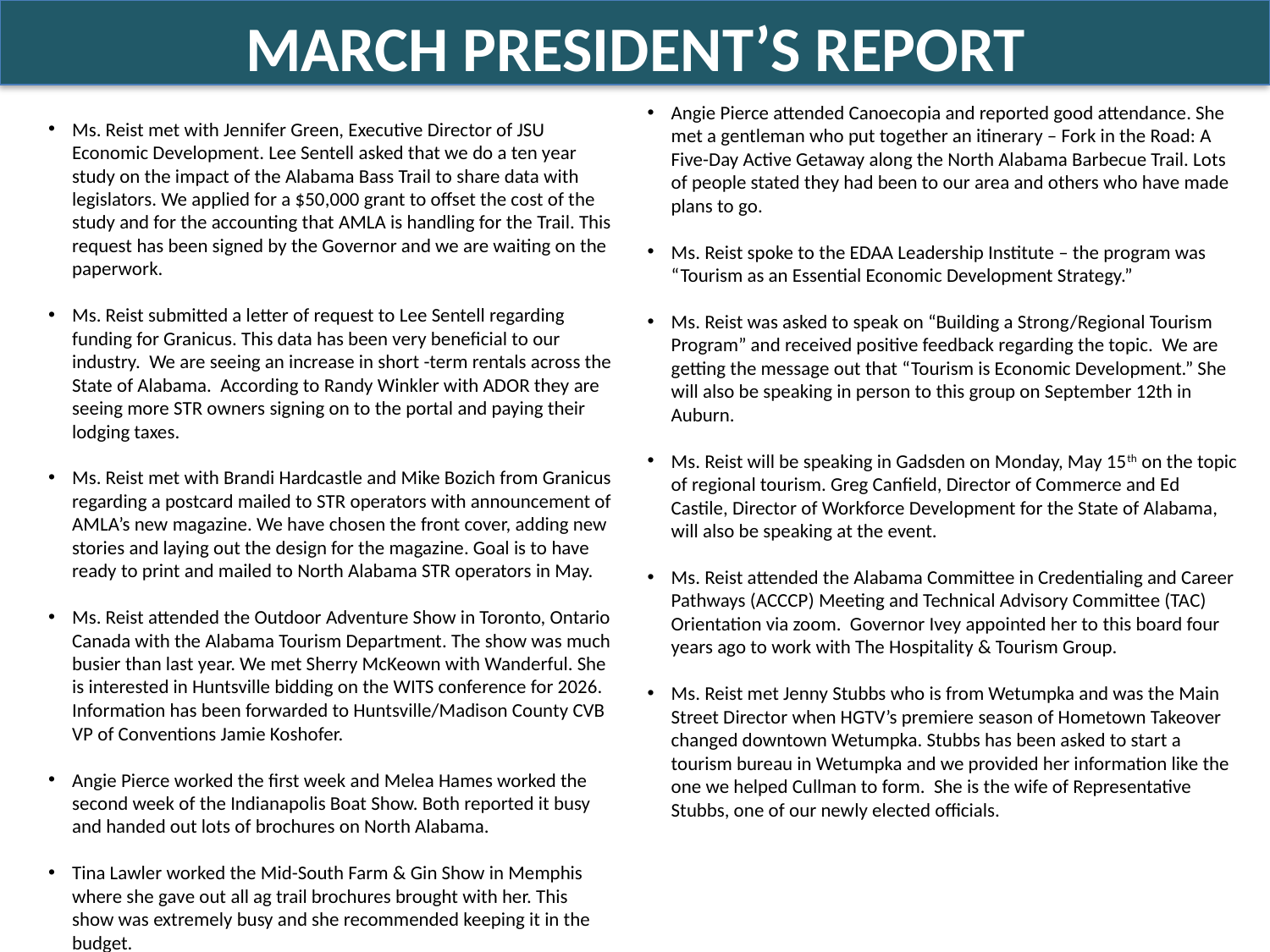

MARCH PRESIDENT’S REPORT
Angie Pierce attended Canoecopia and reported good attendance. She met a gentleman who put together an itinerary – Fork in the Road: A Five-Day Active Getaway along the North Alabama Barbecue Trail. Lots of people stated they had been to our area and others who have made plans to go.

Ms. Reist spoke to the EDAA Leadership Institute – the program was “Tourism as an Essential Economic Development Strategy.”

Ms. Reist was asked to speak on “Building a Strong/Regional Tourism Program” and received positive feedback regarding the topic.  We are getting the message out that “Tourism is Economic Development.” She will also be speaking in person to this group on September 12th in Auburn.

Ms. Reist will be speaking in Gadsden on Monday, May 15th on the topic of regional tourism. Greg Canfield, Director of Commerce and Ed Castile, Director of Workforce Development for the State of Alabama, will also be speaking at the event.

Ms. Reist attended the Alabama Committee in Credentialing and Career Pathways (ACCCP) Meeting and Technical Advisory Committee (TAC) Orientation via zoom.  Governor Ivey appointed her to this board four years ago to work with The Hospitality & Tourism Group.

Ms. Reist met Jenny Stubbs who is from Wetumpka and was the Main Street Director when HGTV’s premiere season of Hometown Takeover changed downtown Wetumpka. Stubbs has been asked to start a tourism bureau in Wetumpka and we provided her information like the one we helped Cullman to form.  She is the wife of Representative Stubbs, one of our newly elected officials.

Ms. Reist met with Jennifer Green, Executive Director of JSU Economic Development. Lee Sentell asked that we do a ten year study on the impact of the Alabama Bass Trail to share data with  legislators. We applied for a $50,000 grant to offset the cost of the study and for the accounting that AMLA is handling for the Trail. This request has been signed by the Governor and we are waiting on the paperwork.

Ms. Reist submitted a letter of request to Lee Sentell regarding funding for Granicus. This data has been very beneficial to our industry.  We are seeing an increase in short -term rentals across the State of Alabama.  According to Randy Winkler with ADOR they are seeing more STR owners signing on to the portal and paying their lodging taxes.

Ms. Reist met with Brandi Hardcastle and Mike Bozich from Granicus regarding a postcard mailed to STR operators with announcement of AMLA’s new magazine. We have chosen the front cover, adding new stories and laying out the design for the magazine. Goal is to have ready to print and mailed to North Alabama STR operators in May.

Ms. Reist attended the Outdoor Adventure Show in Toronto, Ontario Canada with the Alabama Tourism Department. The show was much busier than last year. We met Sherry McKeown with Wanderful. She is interested in Huntsville bidding on the WITS conference for 2026.  Information has been forwarded to Huntsville/Madison County CVB VP of Conventions Jamie Koshofer.

Angie Pierce worked the first week and Melea Hames worked the second week of the Indianapolis Boat Show. Both reported it busy and handed out lots of brochures on North Alabama.

Tina Lawler worked the Mid-South Farm & Gin Show in Memphis where she gave out all ag trail brochures brought with her. This show was extremely busy and she recommended keeping it in the budget.